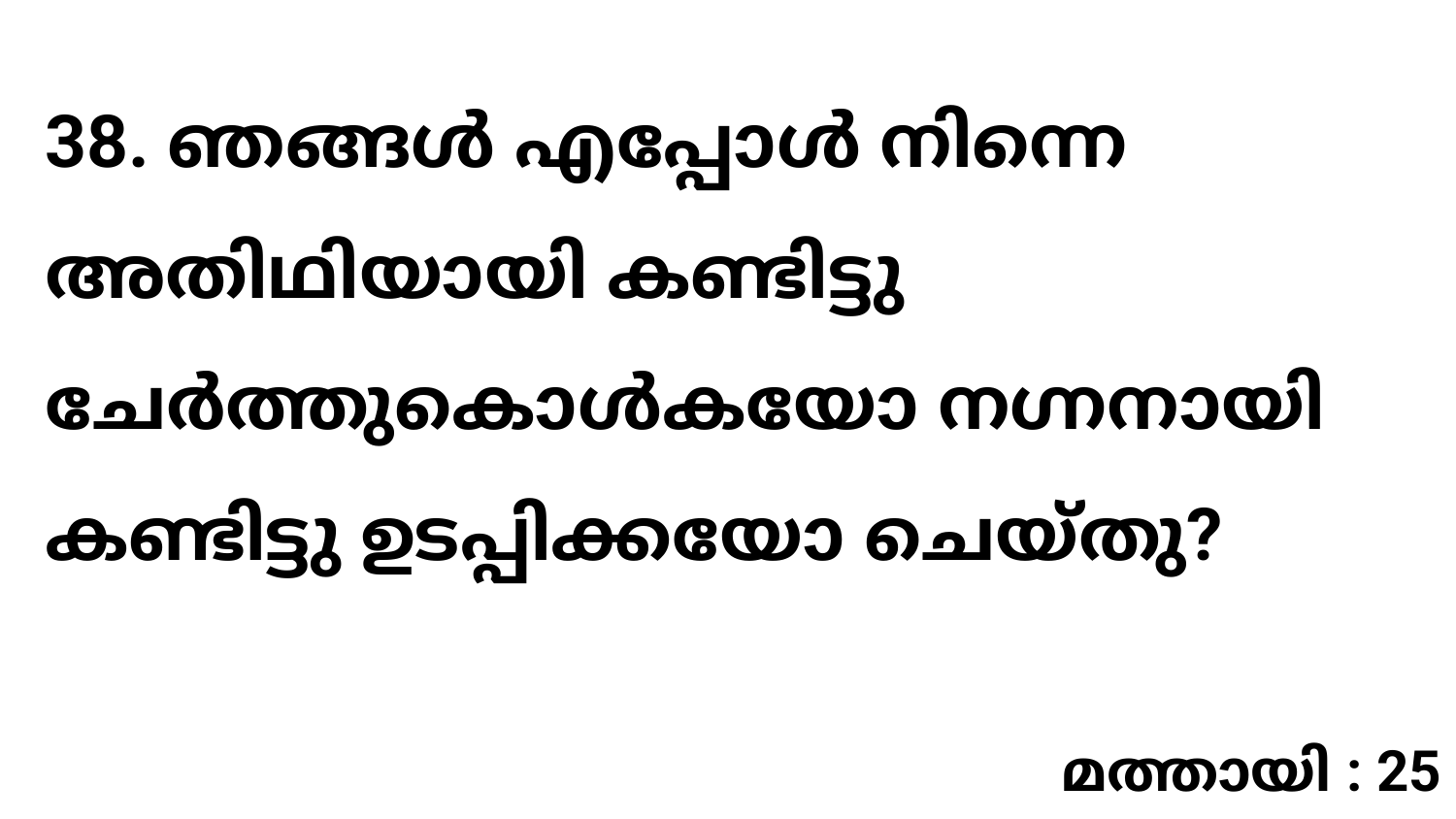

38. ഞങ്ങൾ എപ്പോൾ നിന്നെ അതിഥിയായി കണ്ടിട്ടു ചേർത്തുകൊൾകയോ നഗ്നനായി കണ്ടിട്ടു ഉടപ്പിക്കയോ ചെയ്തു?
മത്തായി : 25